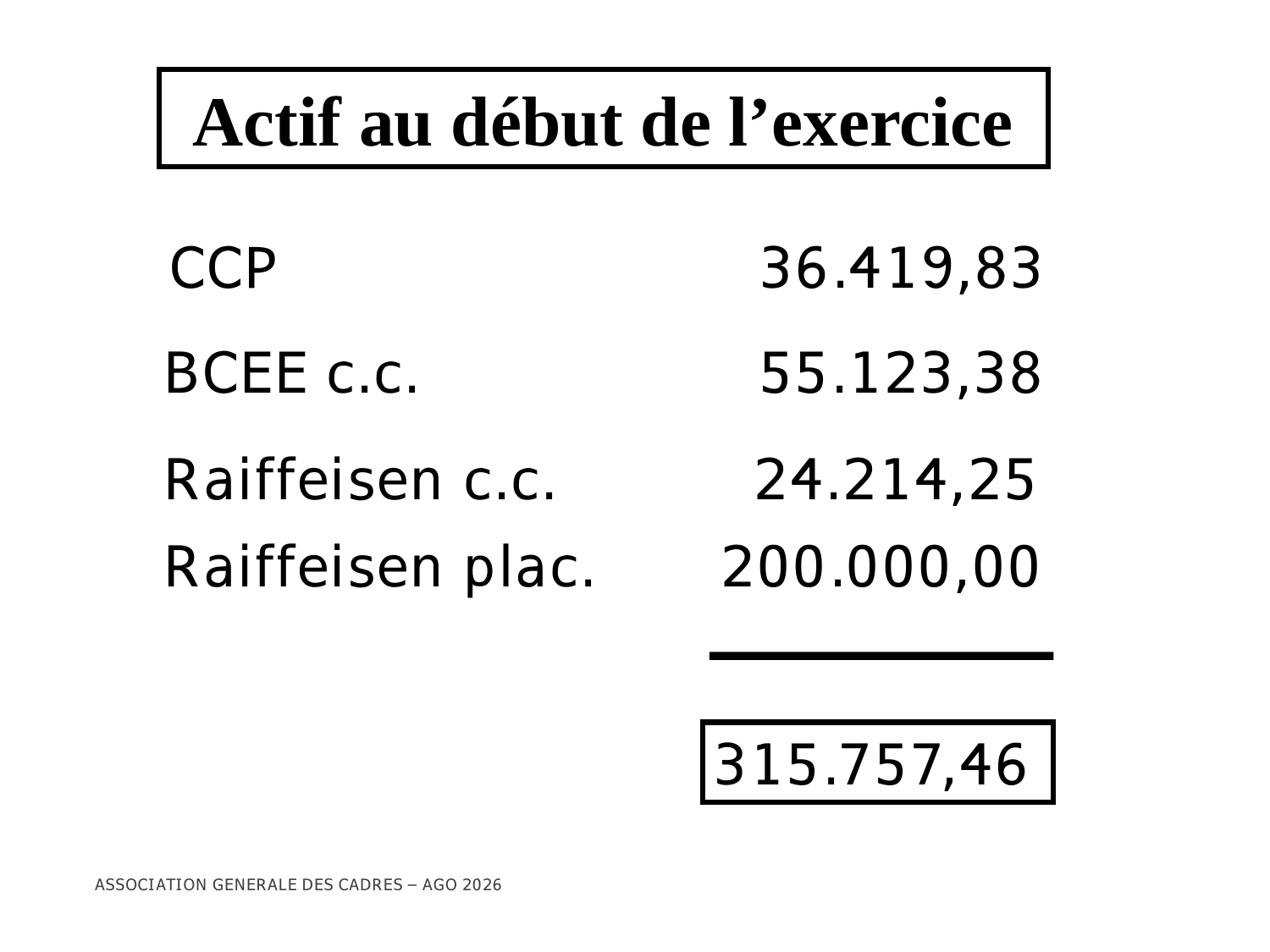

Actif au début de l’exercice
CCP				     36.419,83
BCEE c.c.	             55.123,38
Raiffeisen c.c.	     24.214,25
Raiffeisen plac.	   200.000,00

315.757,46
ASSOCIATION GENERALE DES CADRES – AGO 2026
03/03/2026